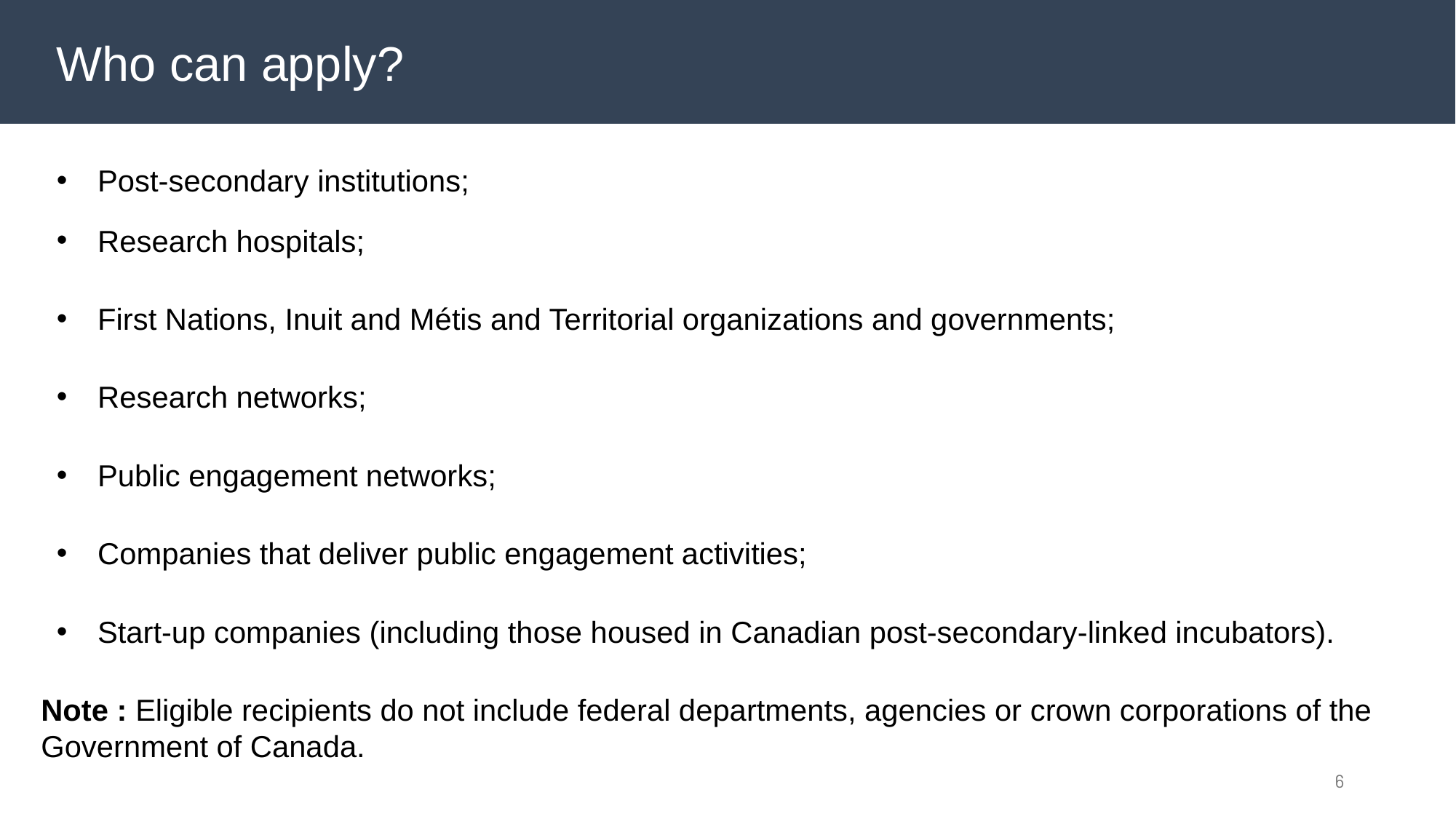

Who can apply?
Post-secondary institutions;
Research hospitals;
First Nations, Inuit and Métis and Territorial organizations and governments;
Research networks;
Public engagement networks;
Companies that deliver public engagement activities;
Start-up companies (including those housed in Canadian post-secondary-linked incubators).
Note : Eligible recipients do not include federal departments, agencies or crown corporations of the Government of Canada.
6